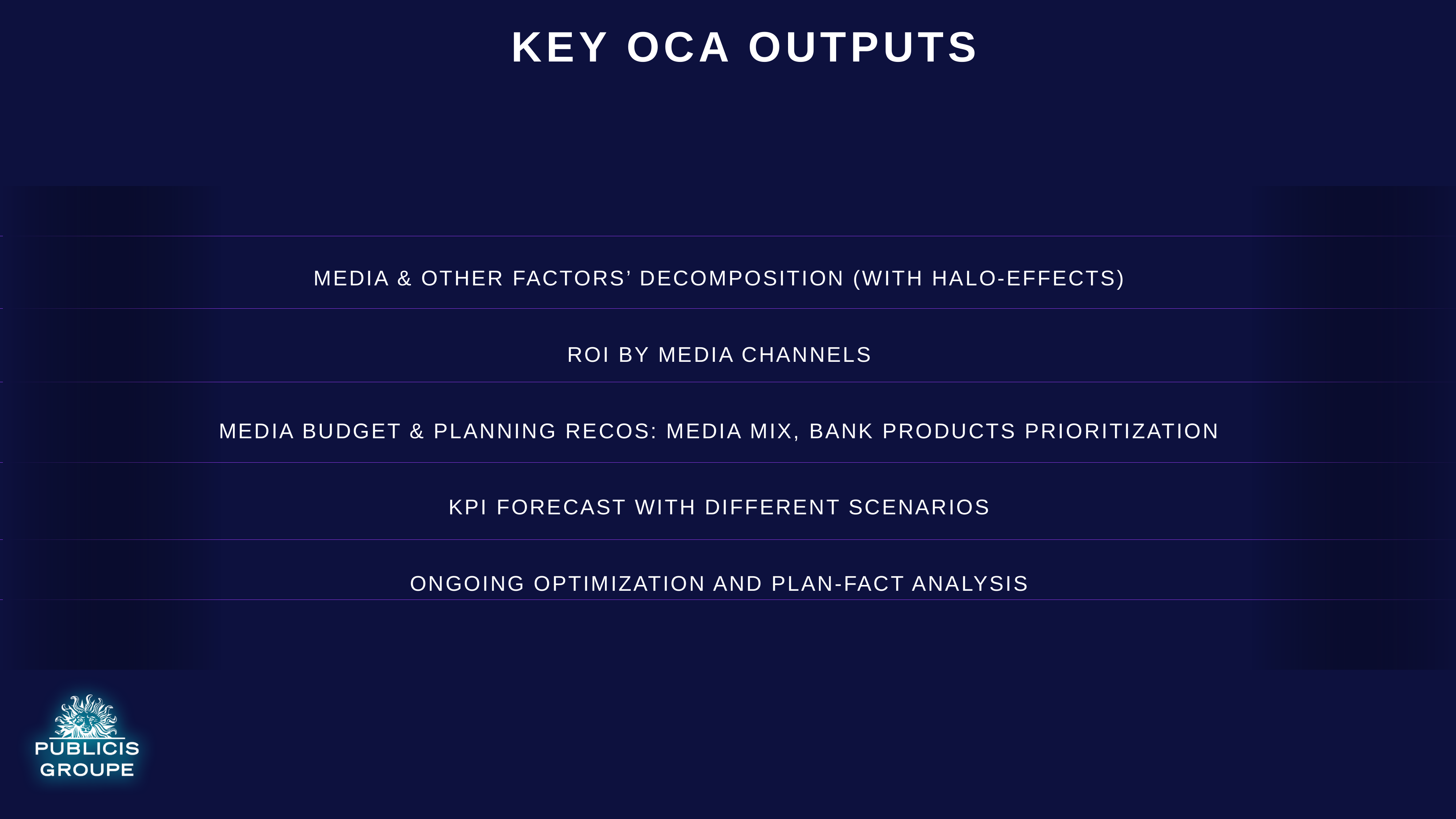

KEY OCA OUTPUTS

MEDIA & OTHER FACTORS’ DECOMPOSITION (WITH HALO-EFFECTS)

ROI BY MEDIA CHANNELS

MEDIA BUDGET & PLANNING RECOS: MEDIA MIX, BANK PRODUCTS PRIORITIZATION

KPI FORECAST WITH DIFFERENT SCENARIOS

ONGOING OPTIMIZATION AND PLAN-FACT ANALYSIS